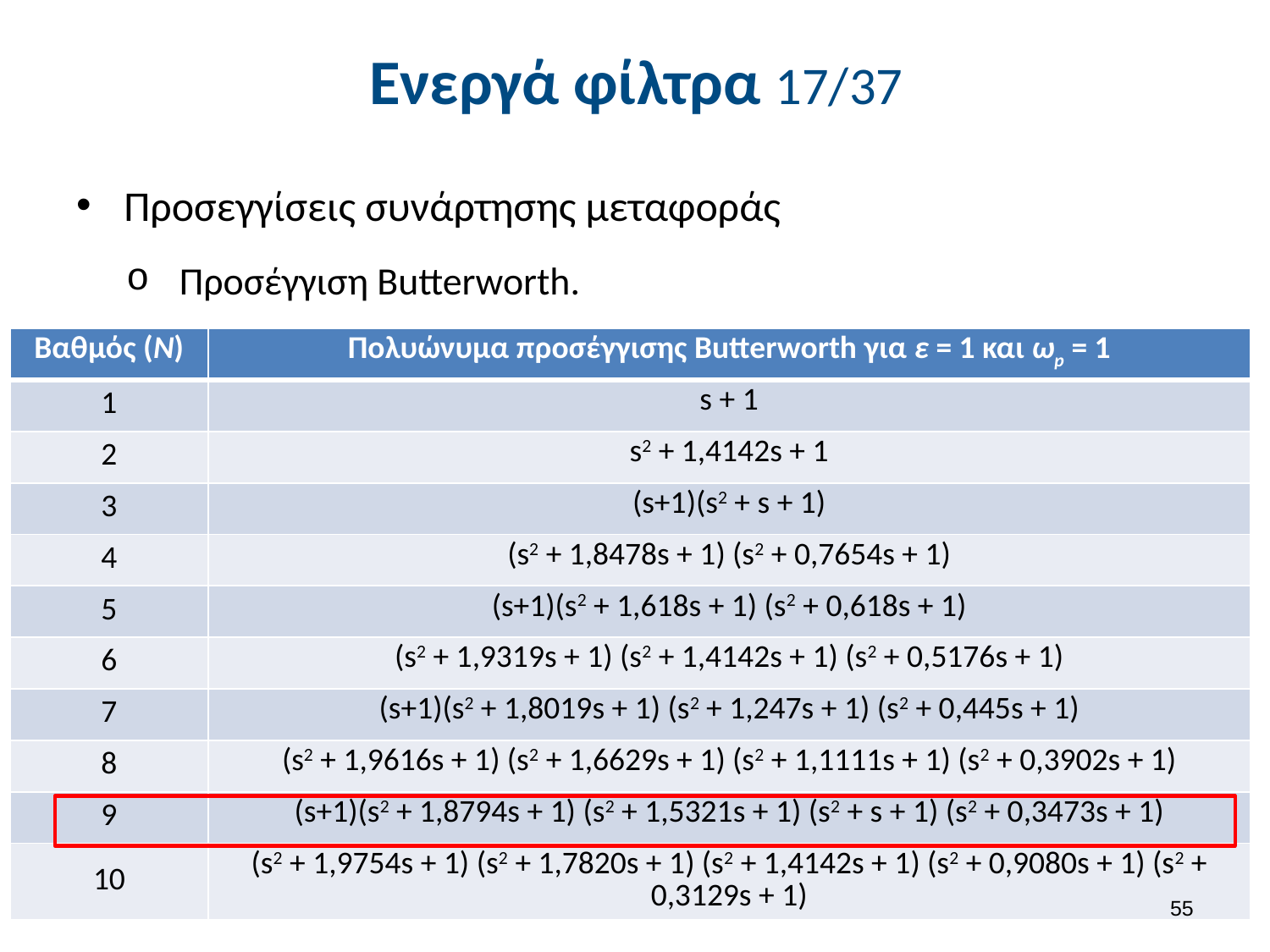

# Ενεργά φίλτρα 17/37
Προσεγγίσεις συνάρτησης μεταφοράς
Προσέγγιση Butterworth.
| Βαθμός (Ν) | Πολυώνυμα προσέγγισης Butterworth για ε = 1 και ωp = 1 |
| --- | --- |
| 1 | s + 1 |
| 2 | s2 + 1,4142s + 1 |
| 3 | (s+1)(s2 + s + 1) |
| 4 | (s2 + 1,8478s + 1) (s2 + 0,7654s + 1) |
| 5 | (s+1)(s2 + 1,618s + 1) (s2 + 0,618s + 1) |
| 6 | (s2 + 1,9319s + 1) (s2 + 1,4142s + 1) (s2 + 0,5176s + 1) |
| 7 | (s+1)(s2 + 1,8019s + 1) (s2 + 1,247s + 1) (s2 + 0,445s + 1) |
| 8 | (s2 + 1,9616s + 1) (s2 + 1,6629s + 1) (s2 + 1,1111s + 1) (s2 + 0,3902s + 1) |
| 9 | (s+1)(s2 + 1,8794s + 1) (s2 + 1,5321s + 1) (s2 + s + 1) (s2 + 0,3473s + 1) |
| 10 | (s2 + 1,9754s + 1) (s2 + 1,7820s + 1) (s2 + 1,4142s + 1) (s2 + 0,9080s + 1) (s2 + 0,3129s + 1) |

55